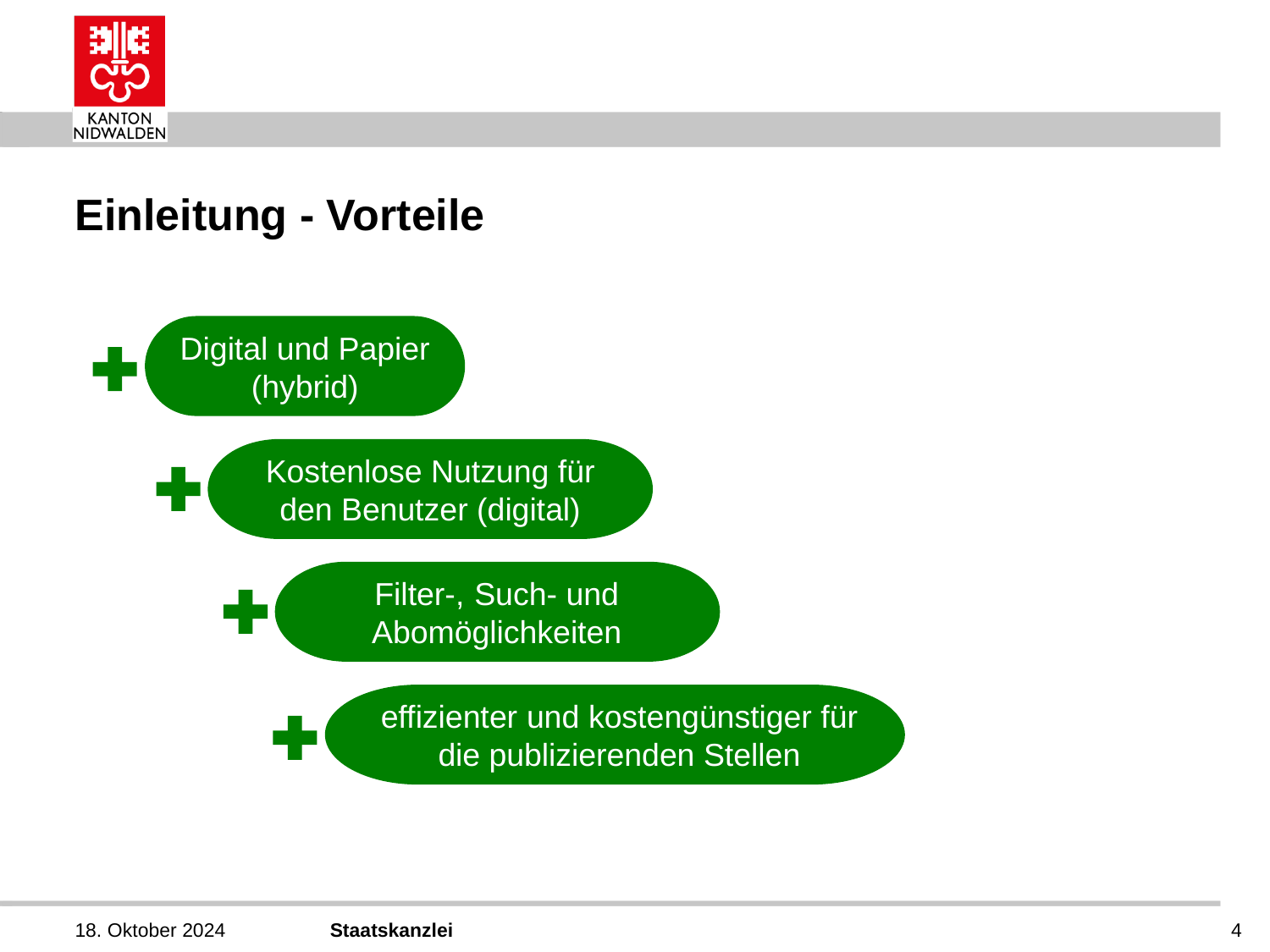

# Einleitung - Vorteile
Digital und Papier
(hybrid)

Kostenlose Nutzung für den Benutzer (digital)

Filter-, Such- und Abomöglichkeiten

effizienter und kostengünstiger für die publizierenden Stellen